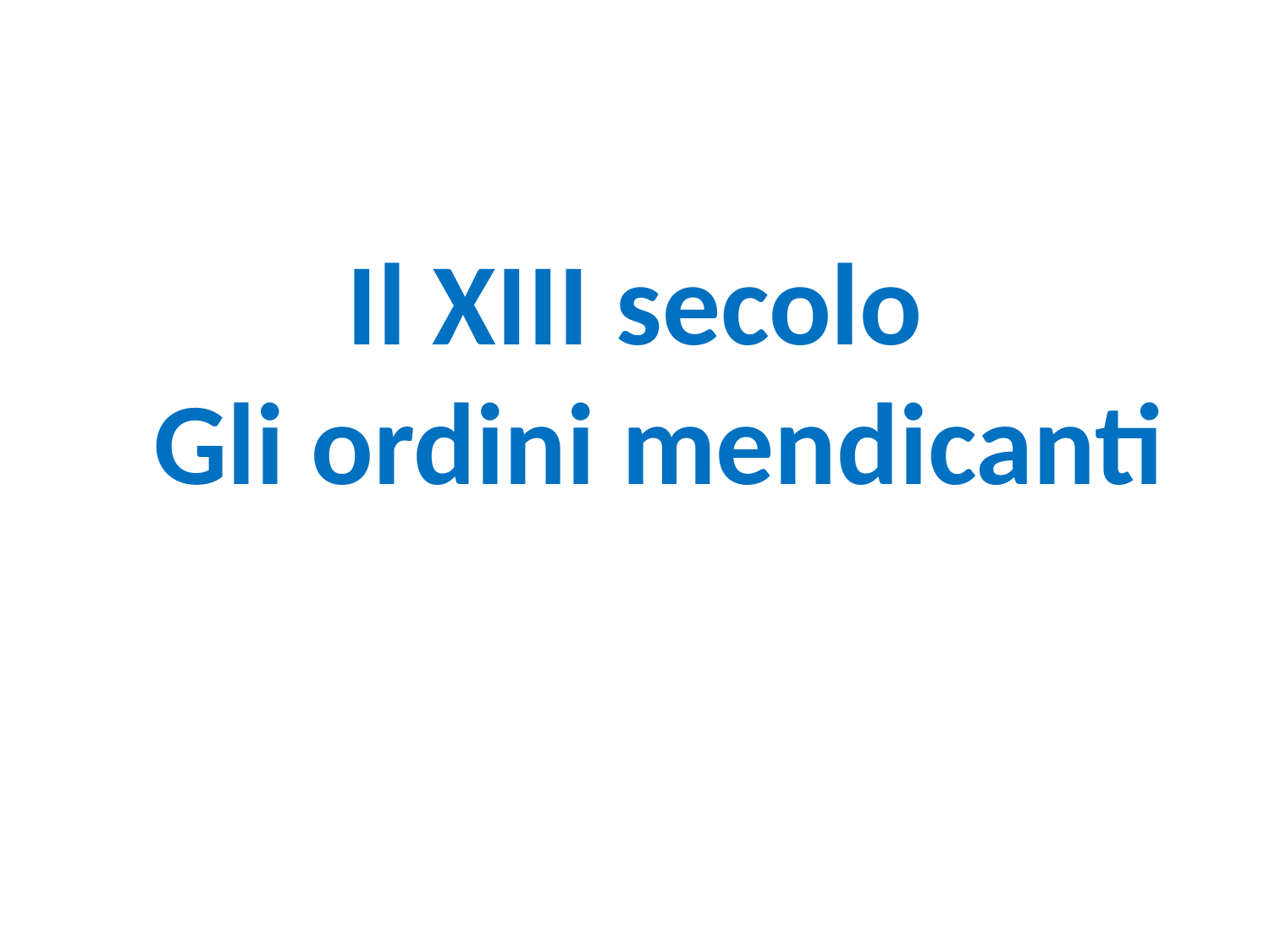

#
Il XIII secolo
Gli ordini mendicanti